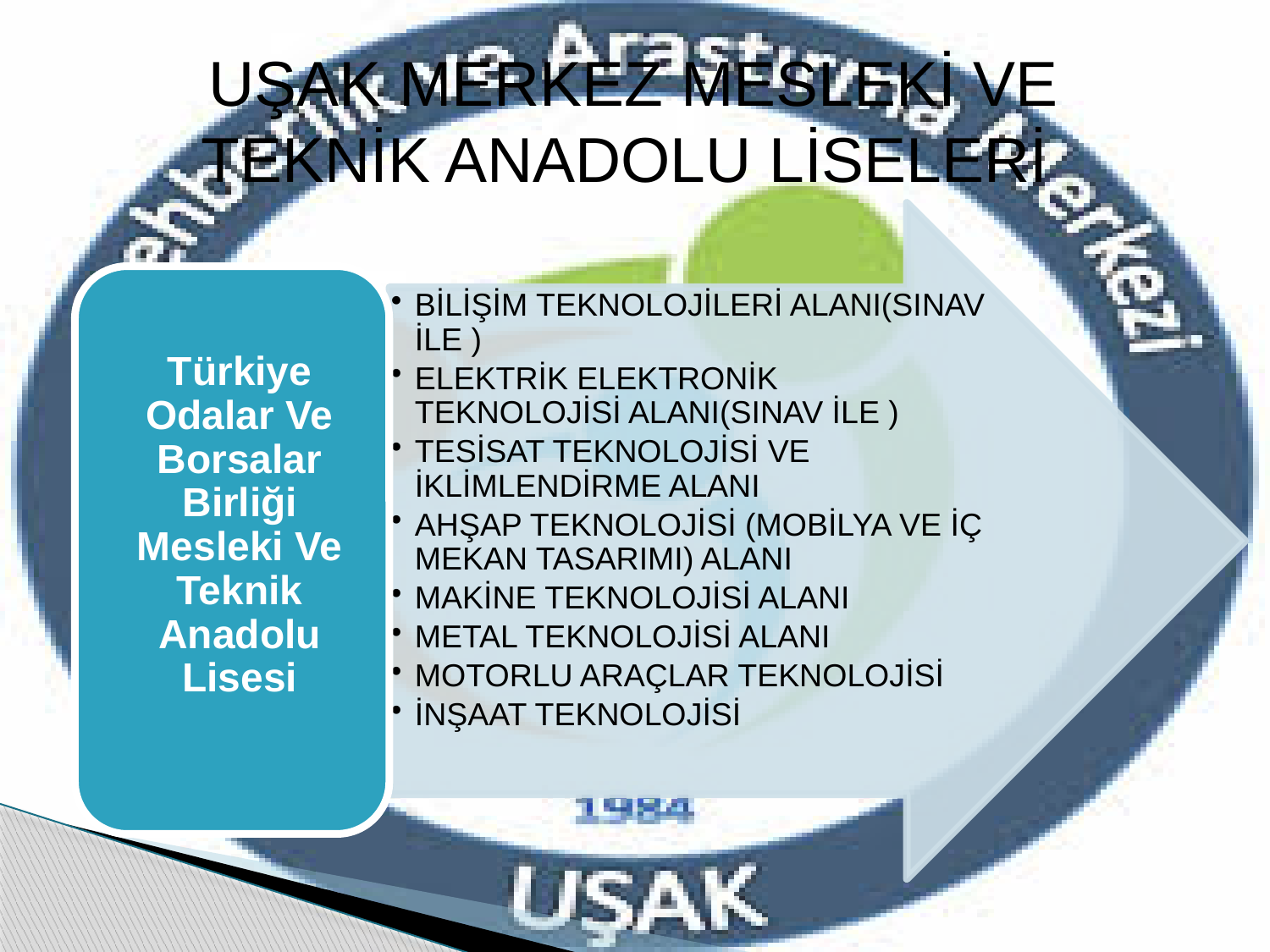

UŞAK MERKEZ MESLEKİ VE TEKNİK ANADOLU LİSELERİ
BİLİŞİM TEKNOLOJİLERİ ALANI(SINAV İLE )
ELEKTRİK ELEKTRONİK TEKNOLOJİSİ ALANI(SINAV İLE )
TESİSAT TEKNOLOJİSİ VE İKLİMLENDİRME ALANI
AHŞAP TEKNOLOJİSİ (MOBİLYA VE İÇ MEKAN TASARIMI) ALANI
MAKİNE TEKNOLOJİSİ ALANI
METAL TEKNOLOJİSİ ALANI
MOTORLU ARAÇLAR TEKNOLOJİSİ
İNŞAAT TEKNOLOJİSİ
Türkiye Odalar Ve Borsalar Birliği Mesleki Ve Teknik Anadolu Lisesi